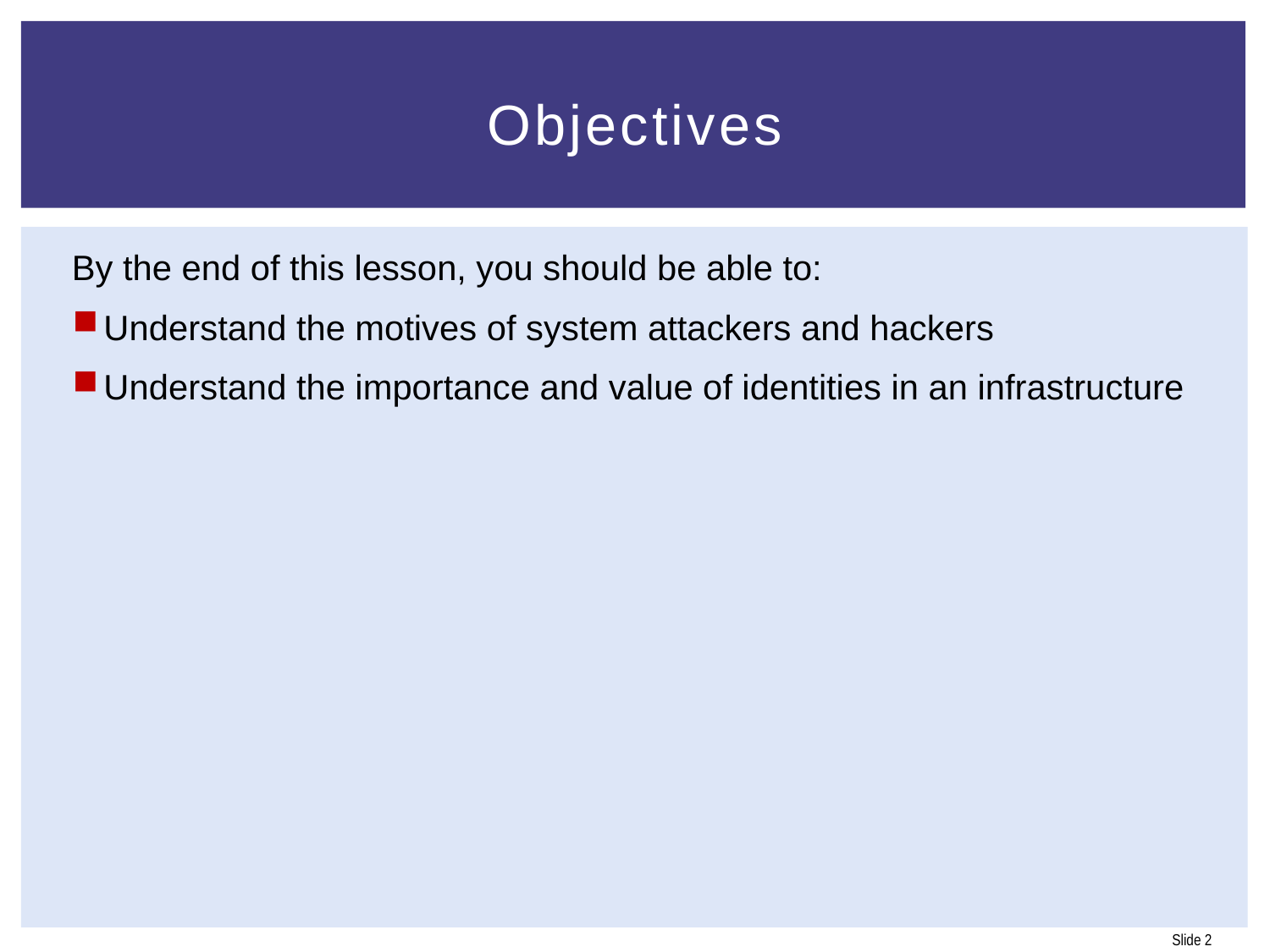

# Objectives
By the end of this lesson, you should be able to:
Understand the motives of system attackers and hackers
Understand the importance and value of identities in an infrastructure